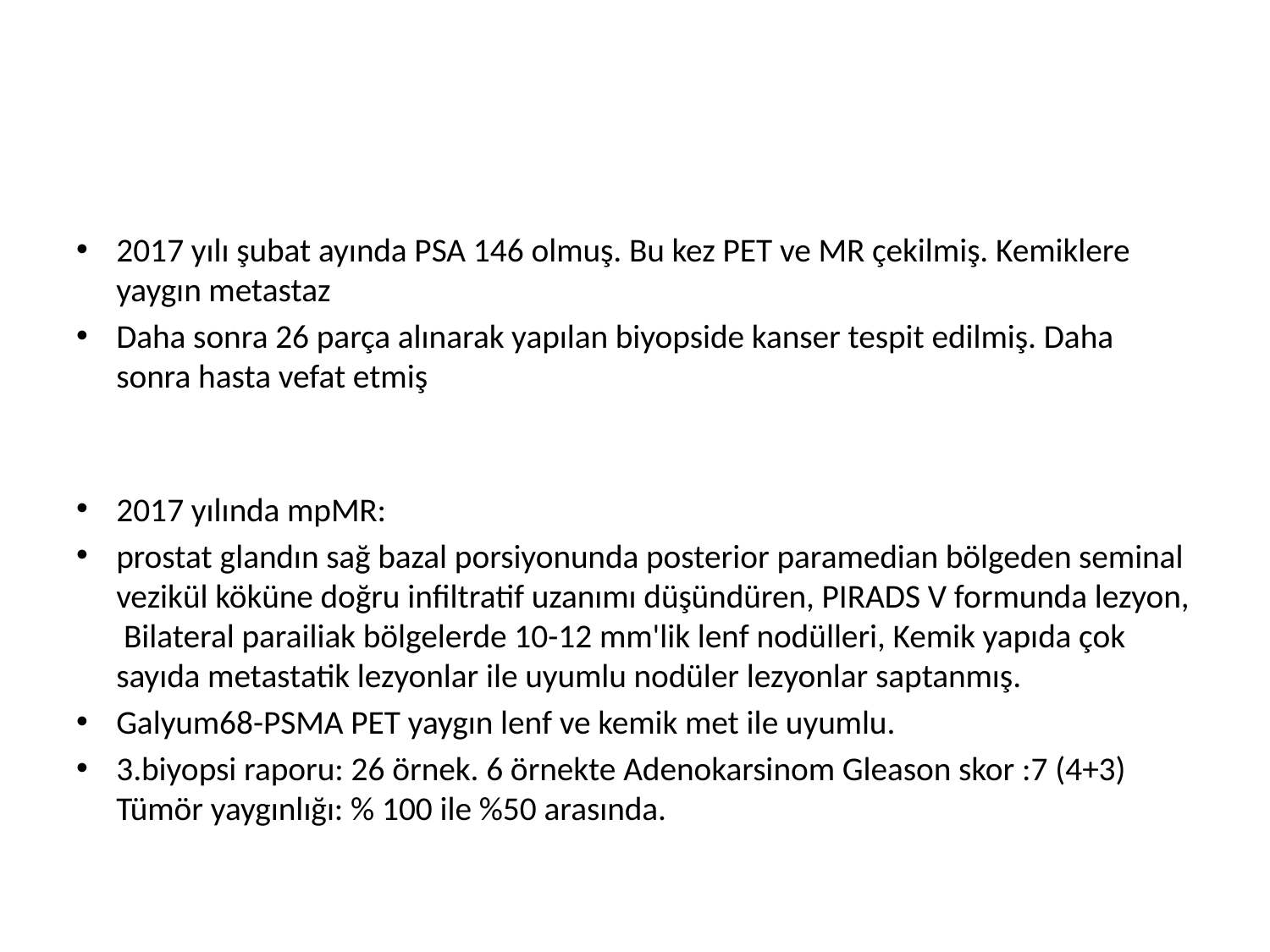

#
2017 yılı şubat ayında PSA 146 olmuş. Bu kez PET ve MR çekilmiş. Kemiklere yaygın metastaz
Daha sonra 26 parça alınarak yapılan biyopside kanser tespit edilmiş. Daha sonra hasta vefat etmiş

2017 yılında mpMR:
prostat glandın sağ bazal porsiyonunda posterior paramedian bölgeden seminal vezikül köküne doğru infiltratif uzanımı düşündüren, PIRADS V formunda lezyon,  Bilateral parailiak bölgelerde 10-12 mm'lik lenf nodülleri, Kemik yapıda çok sayıda metastatik lezyonlar ile uyumlu nodüler lezyonlar saptanmış.
Galyum68-PSMA PET yaygın lenf ve kemik met ile uyumlu.
3.biyopsi raporu: 26 örnek. 6 örnekte Adenokarsinom Gleason skor :7 (4+3) Tümör yaygınlığı: % 100 ile %50 arasında.